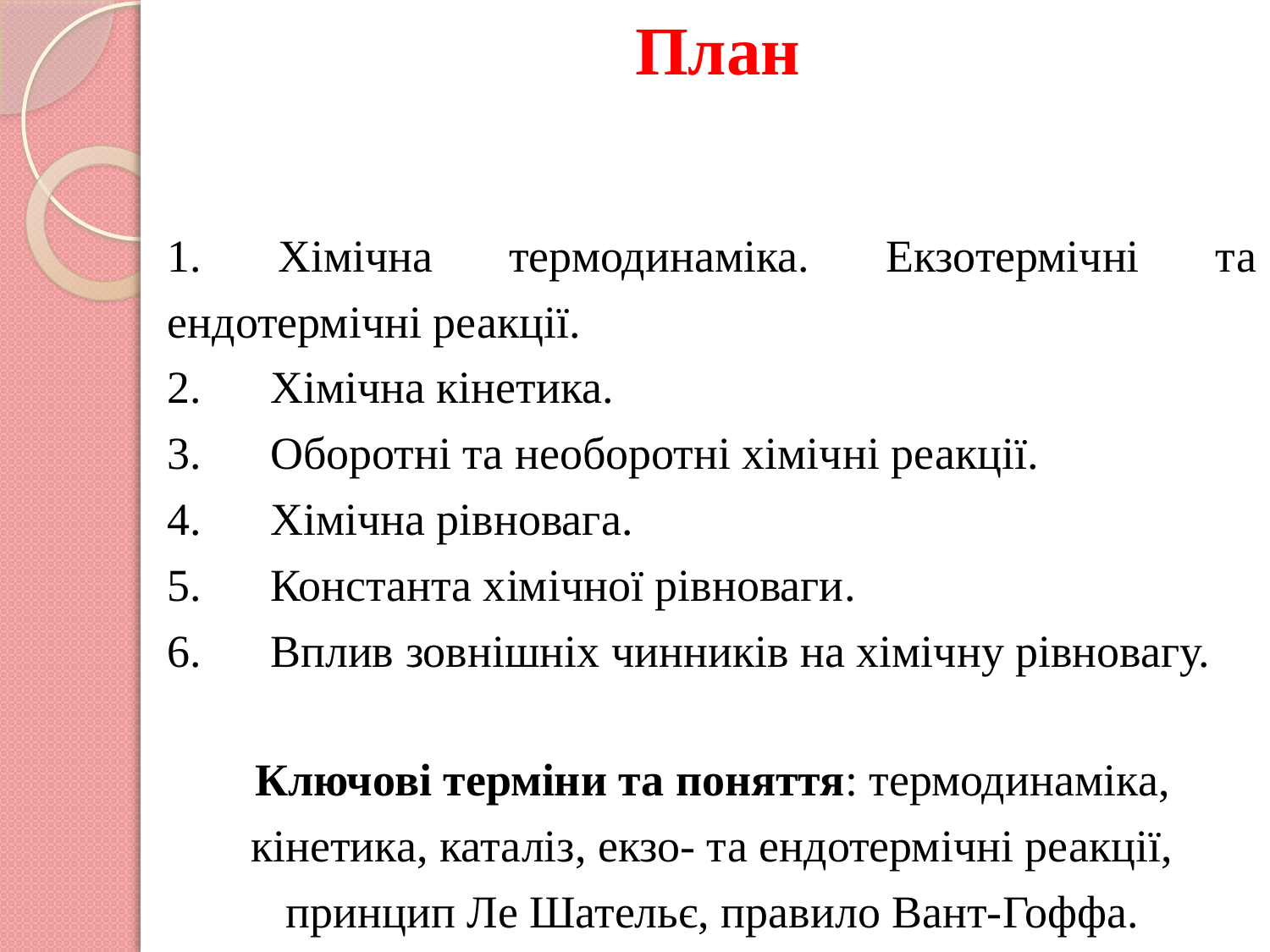

План

1. Хімічна термодинаміка. Екзотермічні та ендотермічні реакції.
2.	Хімічна кінетика.
3.	Оборотні та необоротні хімічні реакції.
4.	Хімічна рівновага.
5.	Константа хімічної рівноваги.
6.	Вплив зовнішніх чинників на хімічну рівновагу.

Ключові терміни та поняття: термодинаміка, кінетика, каталіз, екзо- та ендотермічні реакції, принцип Ле Шательє, правило Вант-Гоффа.